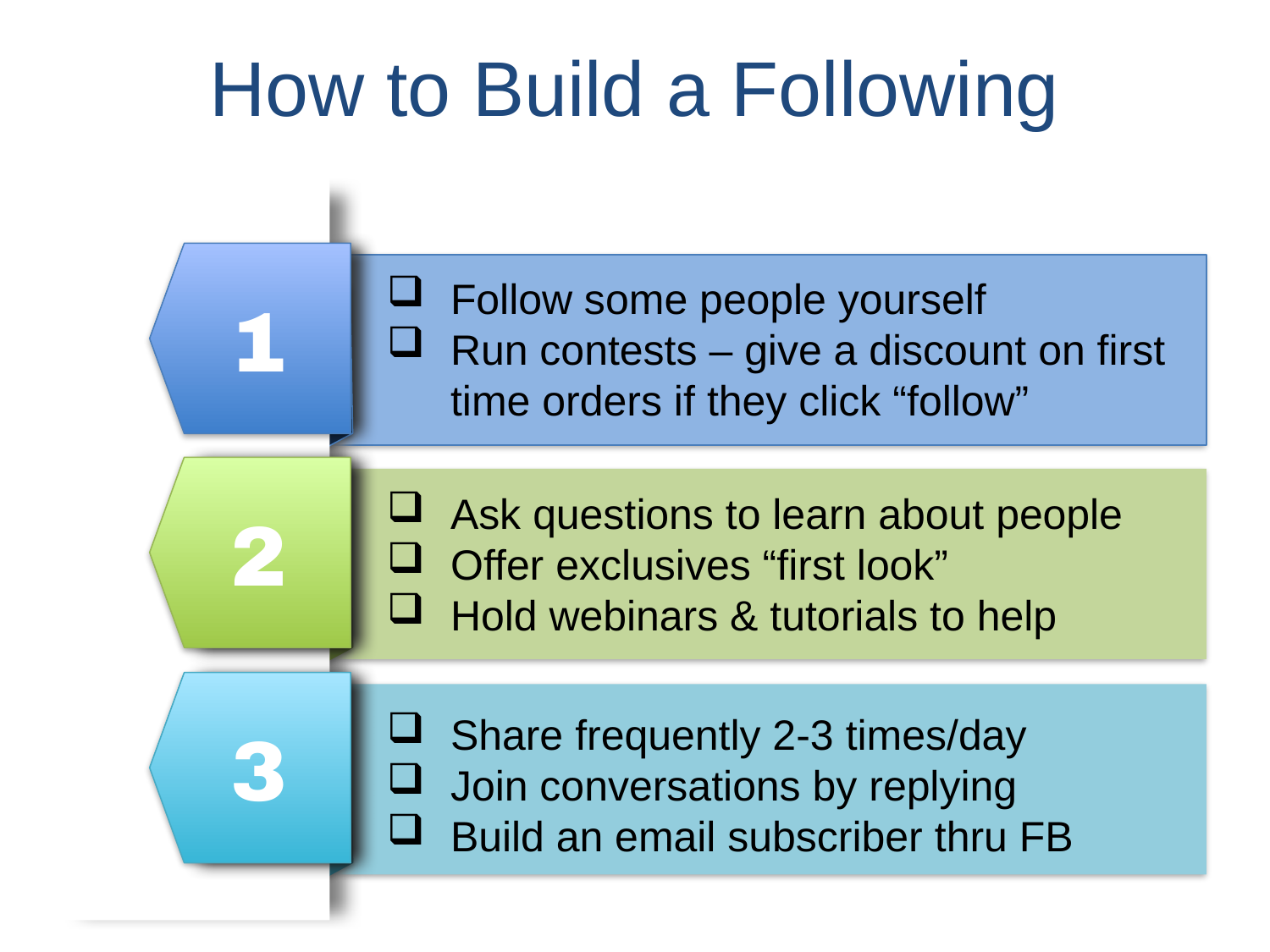

# How to Build a Following

Follow some people yourself
Run contests – give a discount on first time orders if they click “follow”

1
Ask questions to learn about people
Offer exclusives “first look”
Hold webinars & tutorials to help
2
Share frequently 2-3 times/day
Join conversations by replying
Build an email subscriber thru FB
3